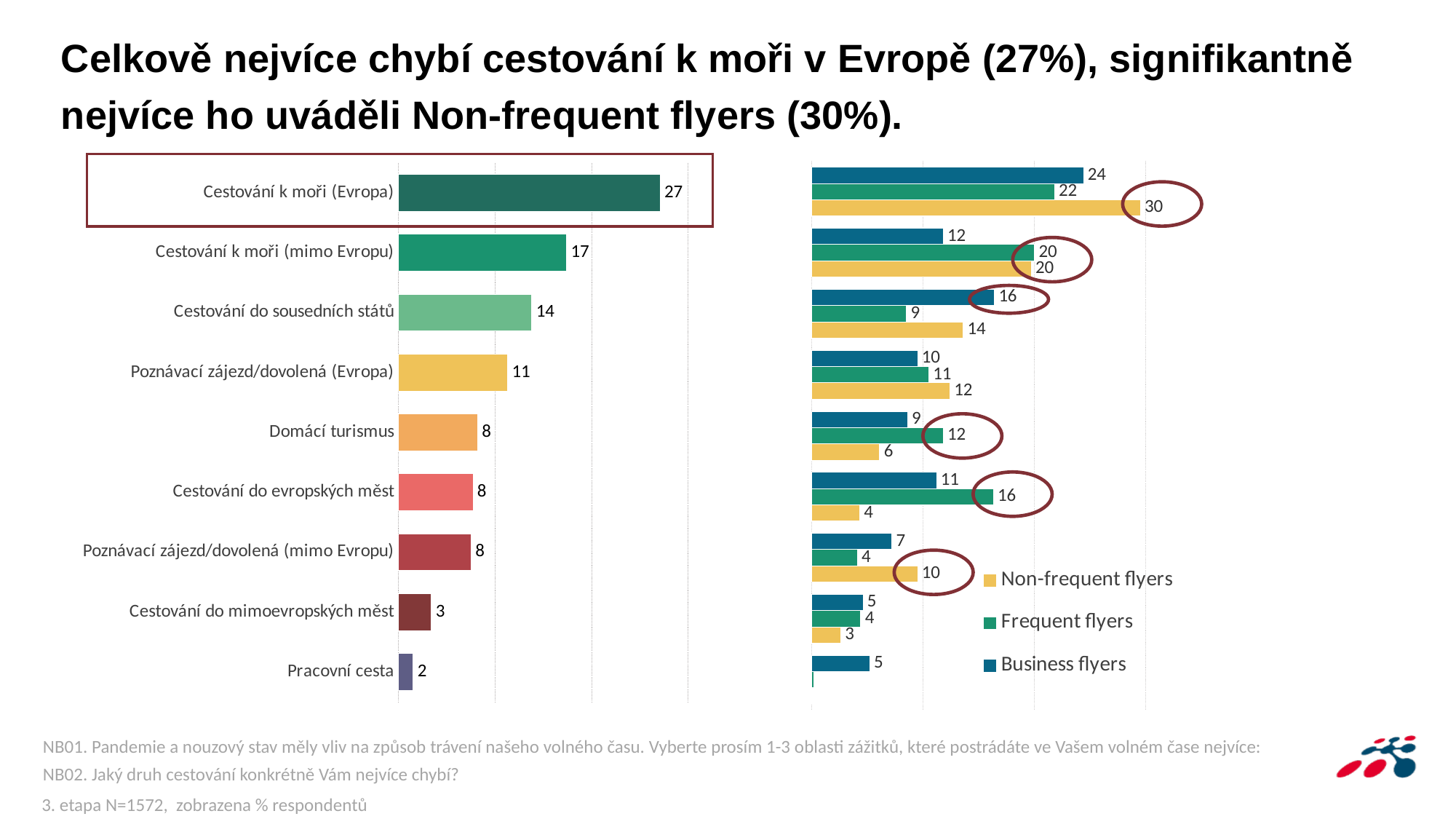

Celkově nejvíce chybí cestování k moři v Evropě (27%), signifikantně nejvíce ho uváděli Non-frequent flyers (30%).

### Chart

| Category | Business flyers | Frequent flyers | Non-frequent flyers |
|---|---|---|---|
| Cestování k moři (Evropa) | 24.4 | 21.8 | 29.5 |
| Cestování k moři (mimo Evropu) | 11.8 | 20.0 | 19.7 |
| Cestování do sousedních států | 16.4 | 8.5 | 13.6 |
| Poznávací zájezd/dovolená (Evropa) | 9.5 | 10.5 | 12.4 |
| Poznávací zájezd/dovolená (mimo Evropu) | 8.6 | 11.8 | 6.1 |
| Cestování do evropských měst | 11.2 | 16.3 | 4.3 |
| Domácí turismus | 7.2 | 4.1 | 9.5 |
| Cestování do mimoevropských měst | 4.6 | 4.4 | 2.6 |
| Pracovní cesta | 5.2 | 0.2 | 0.0 |

### Chart

| Category | N=1094 |
|---|---|
| Cestování k moři (Evropa) | 27.1 |
| Cestování k moři (mimo Evropu) | 17.4 |
| Cestování do sousedních států | 13.8 |
| Poznávací zájezd/dovolená (Evropa) | 11.3 |
| Domácí turismus | 8.2 |
| Cestování do evropských měst | 7.7 |
| Poznávací zájezd/dovolená (mimo Evropu) | 7.5 |
| Cestování do mimoevropských měst | 3.4 |
| Pracovní cesta | 1.5 |

NB01. Pandemie a nouzový stav měly vliv na způsob trávení našeho volného času. Vyberte prosím 1-3 oblasti zážitků, které postrádáte ve Vašem volném čase nejvíce:
NB02. Jaký druh cestování konkrétně Vám nejvíce chybí?
3. etapa N=1572,  zobrazena % respondentů